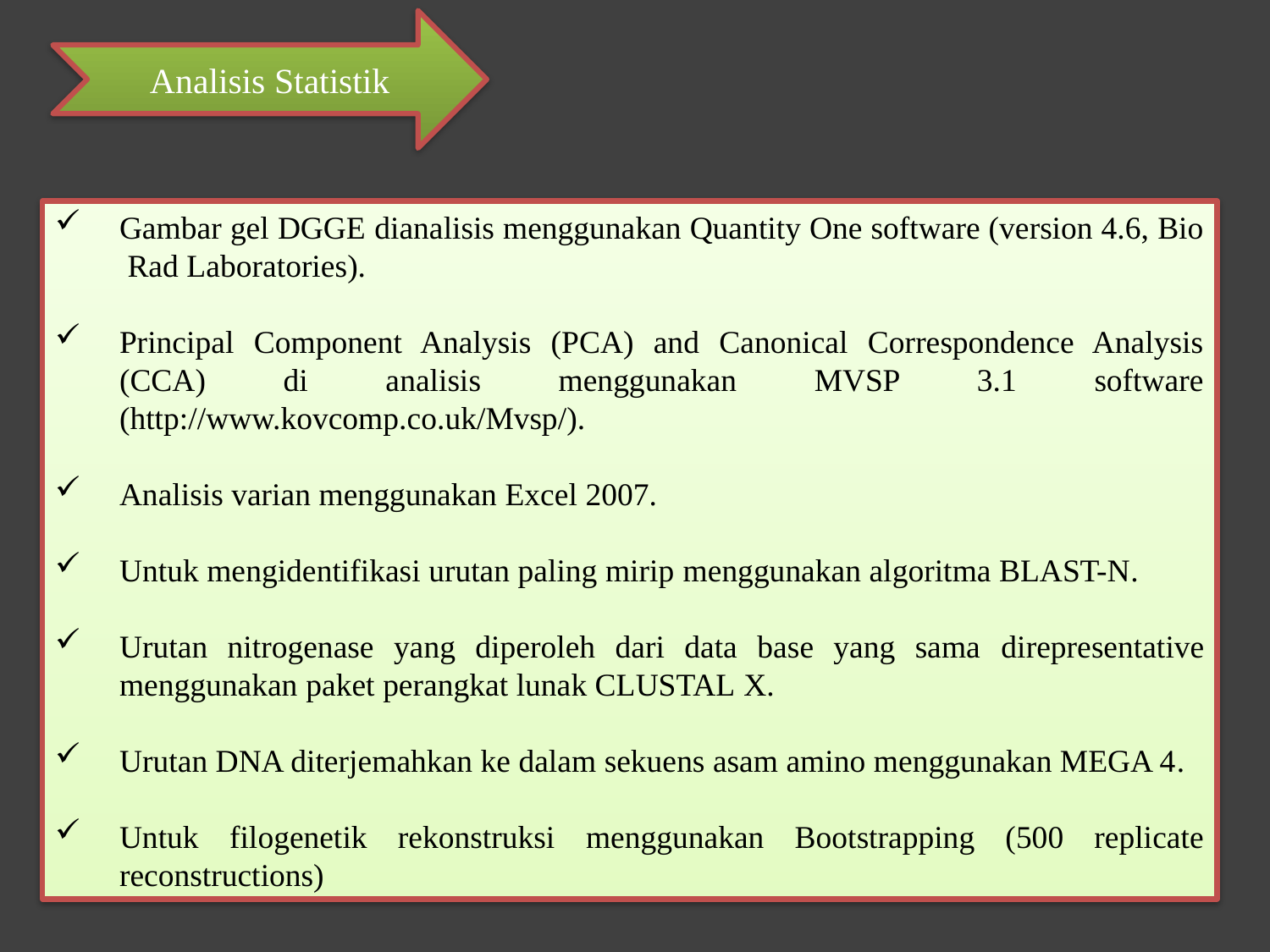

Analisis Statistik
Gambar gel DGGE dianalisis menggunakan Quantity One software (version 4.6, Bio  Rad Laboratories).

Principal Component Analysis (PCA) and Canonical Correspondence Analysis (CCA) di analisis menggunakan MVSP 3.1 software (http://www.kovcomp.co.uk/Mvsp/).

Analisis varian menggunakan Excel 2007.

Untuk mengidentifikasi urutan paling mirip menggunakan algoritma BLAST-N.

Urutan nitrogenase yang diperoleh dari data base yang sama direpresentative menggunakan paket perangkat lunak CLUSTAL X.

Urutan DNA diterjemahkan ke dalam sekuens asam amino menggunakan MEGA 4.

Untuk filogenetik rekonstruksi menggunakan Bootstrapping (500 replicate reconstructions)